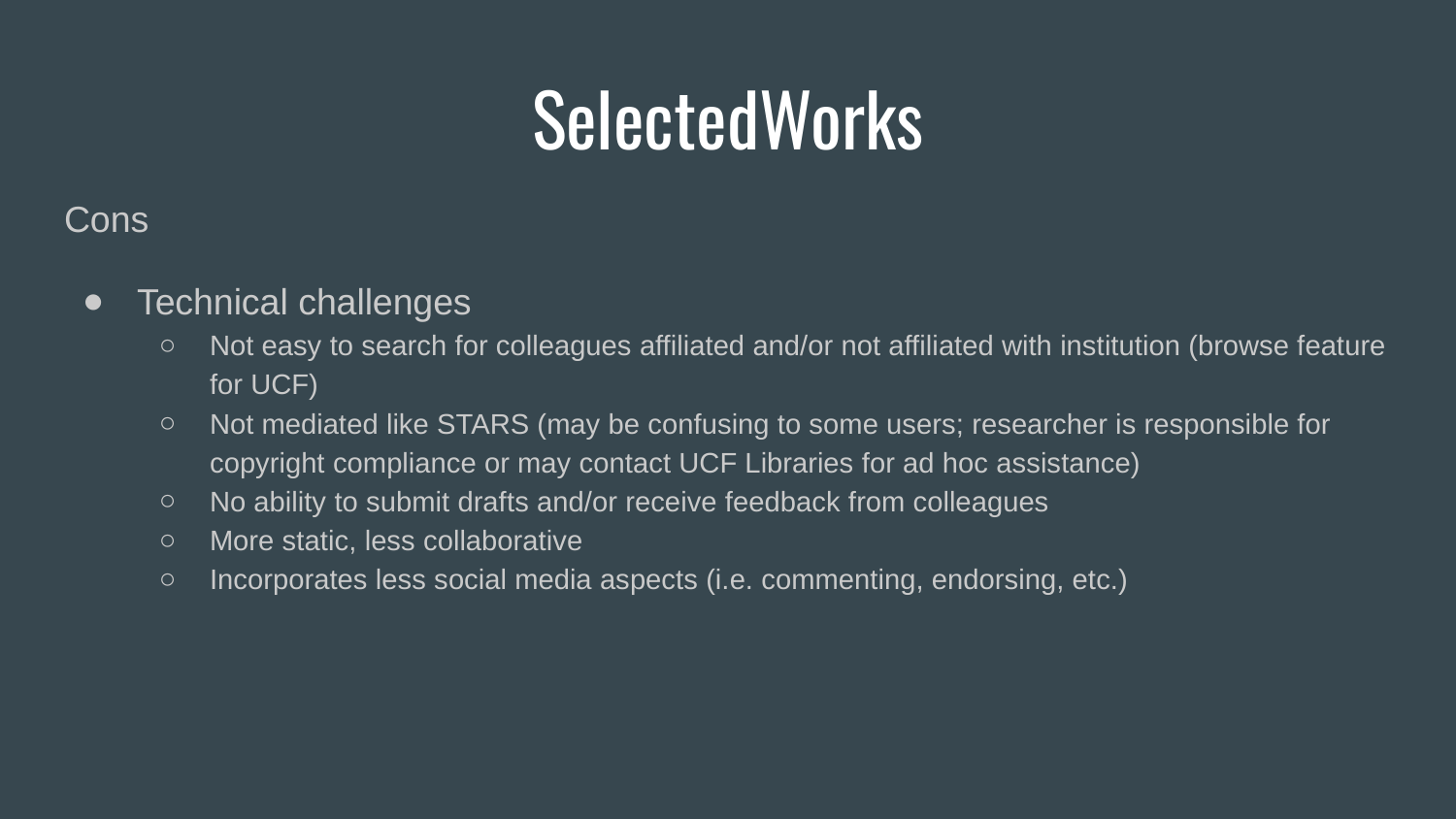

# SelectedWorks
Cons
Technical challenges
Not easy to search for colleagues affiliated and/or not affiliated with institution (browse feature for UCF)
Not mediated like STARS (may be confusing to some users; researcher is responsible for copyright compliance or may contact UCF Libraries for ad hoc assistance)
No ability to submit drafts and/or receive feedback from colleagues
More static, less collaborative
Incorporates less social media aspects (i.e. commenting, endorsing, etc.)